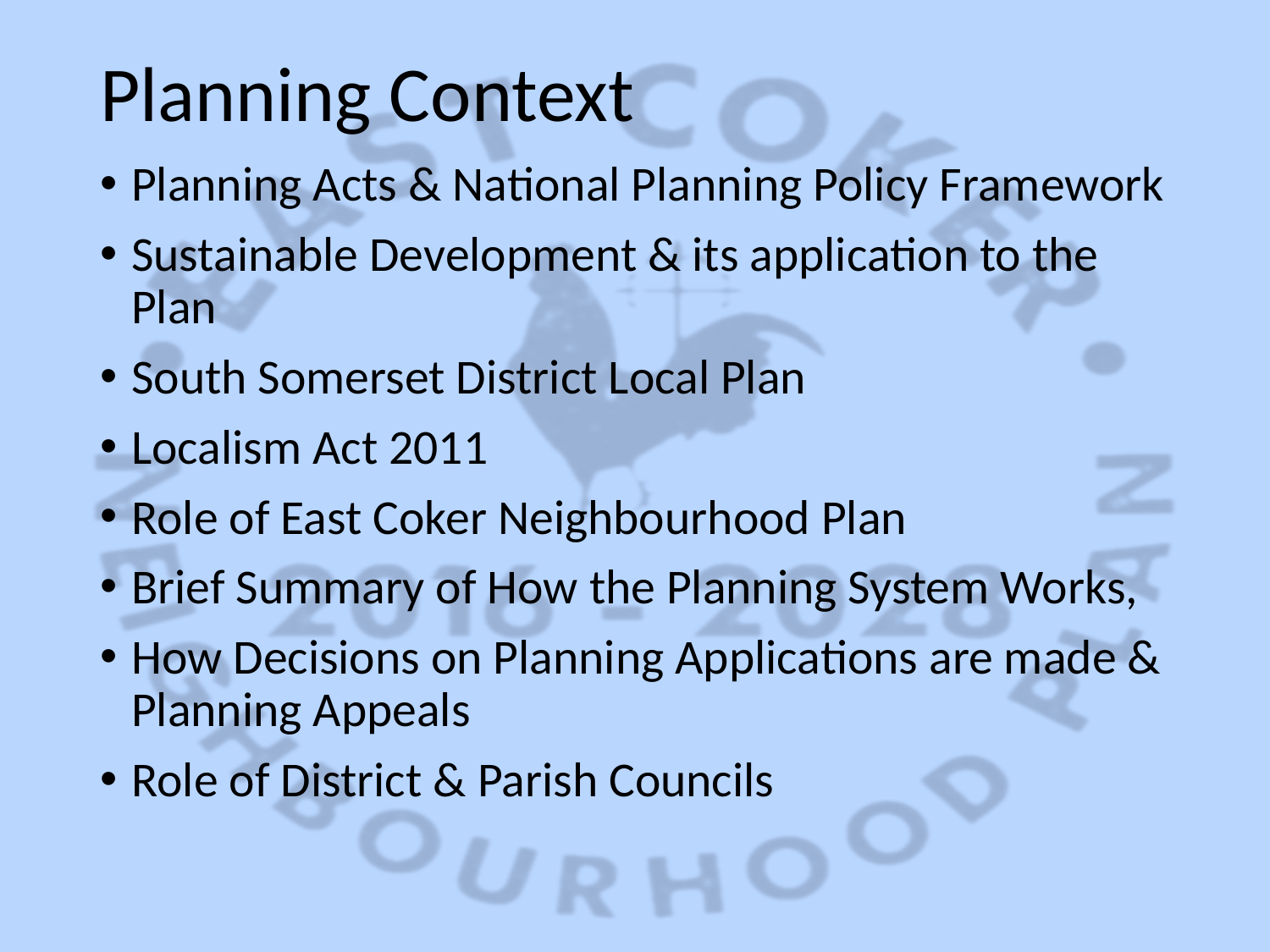

# Planning Context
Planning Acts & National Planning Policy Framework
Sustainable Development & its application to the Plan
South Somerset District Local Plan
Localism Act 2011
Role of East Coker Neighbourhood Plan
Brief Summary of How the Planning System Works,
How Decisions on Planning Applications are made & Planning Appeals
Role of District & Parish Councils